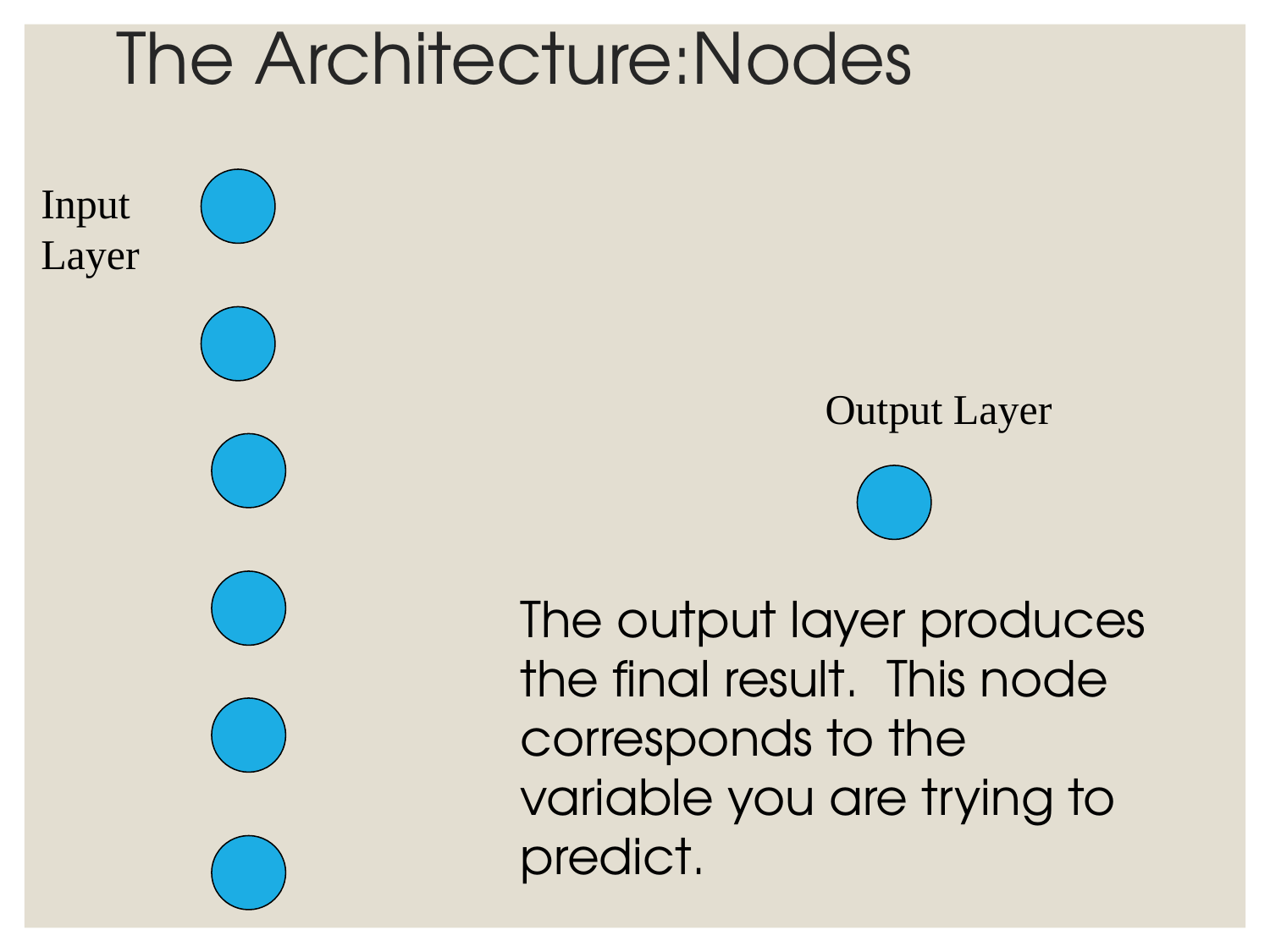

# The Architecture:Nodes

Input Layer

Output Layer

The output layer produces the final result.  This node corresponds to the variable you are trying to predict.